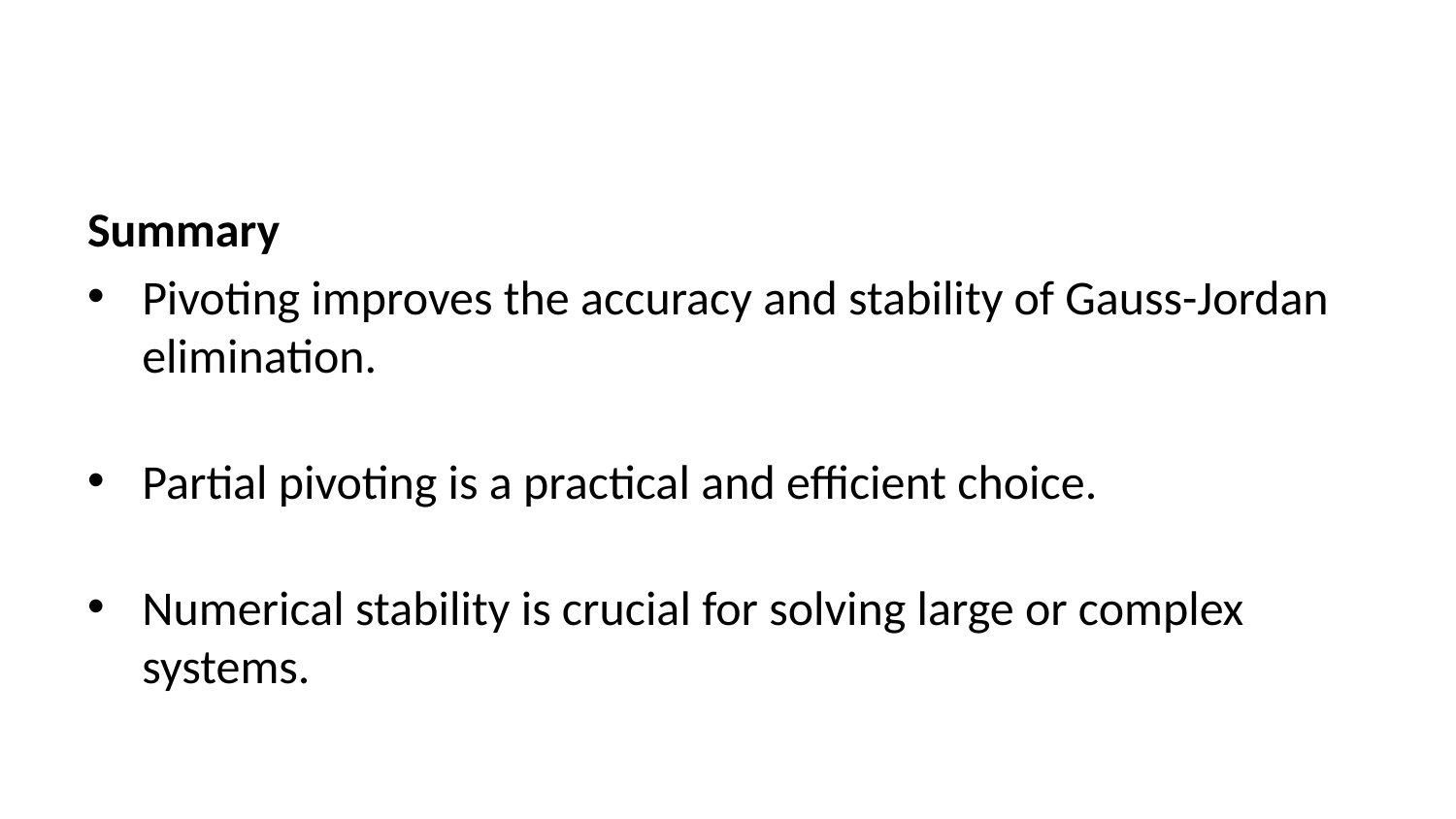

Summary
Pivoting improves the accuracy and stability of Gauss-Jordan elimination.
Partial pivoting is a practical and efficient choice.
Numerical stability is crucial for solving large or complex systems.